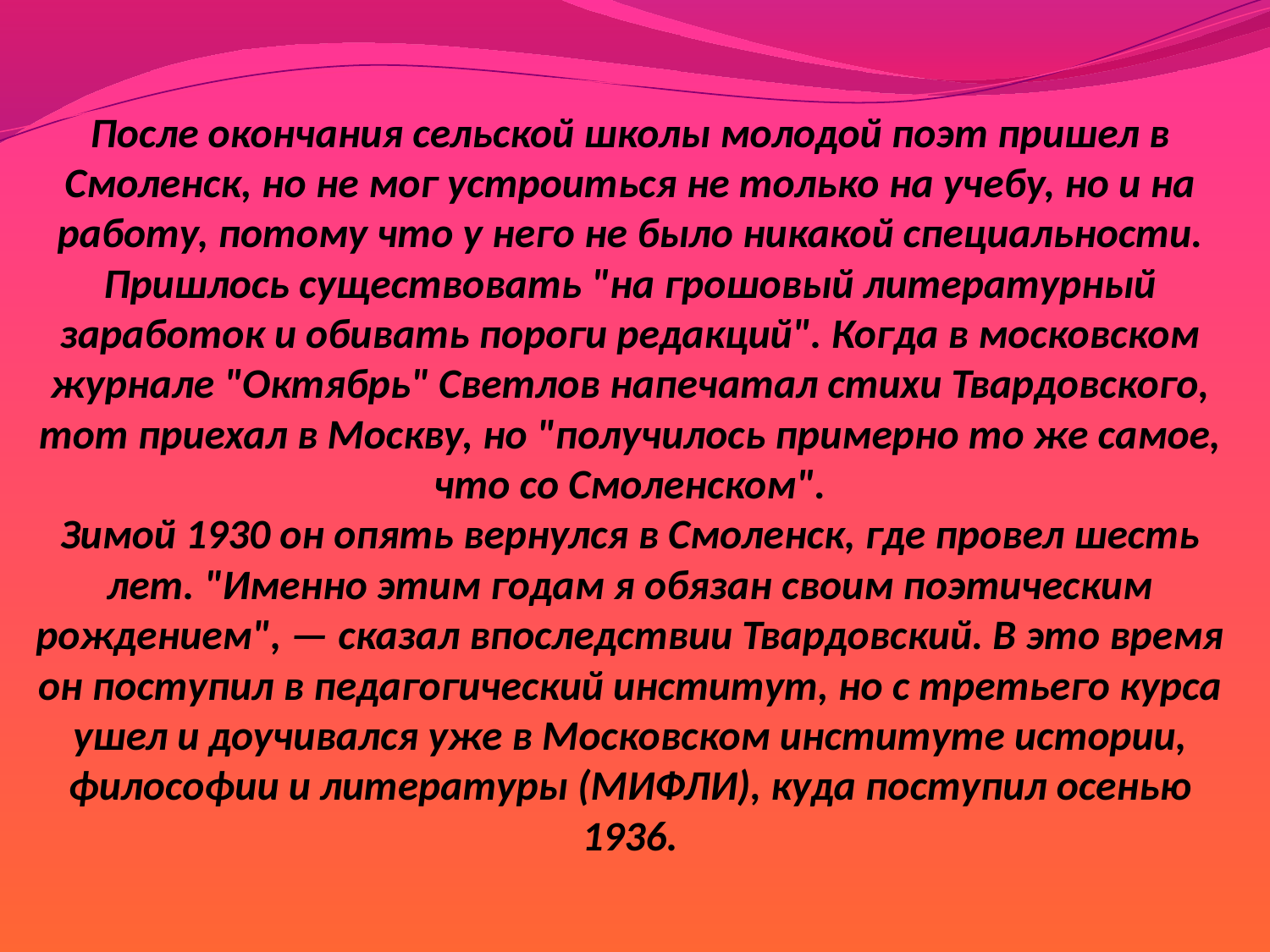

# После окончания сельской школы молодой поэт пришел в Смоленск, но не мог устроиться не только на учебу, но и на работу, потому что у него не было никакой специальности. Пришлось существовать "на грошовый литературный заработок и обивать пороги редакций". Когда в московском журнале "Октябрь" Светлов напечатал стихи Твардовского, тот приехал в Москву, но "получилось примерно то же самое, что со Смоленском". Зимой 1930 он опять вернулся в Смоленск, где провел шесть лет. "Именно этим годам я обязан своим поэтическим рождением", — сказал впоследствии Твардовский. В это время он поступил в педагогический институт, но с третьего курса ушел и доучивался уже в Московском институте истории, философии и литературы (МИФЛИ), куда поступил осенью 1936.